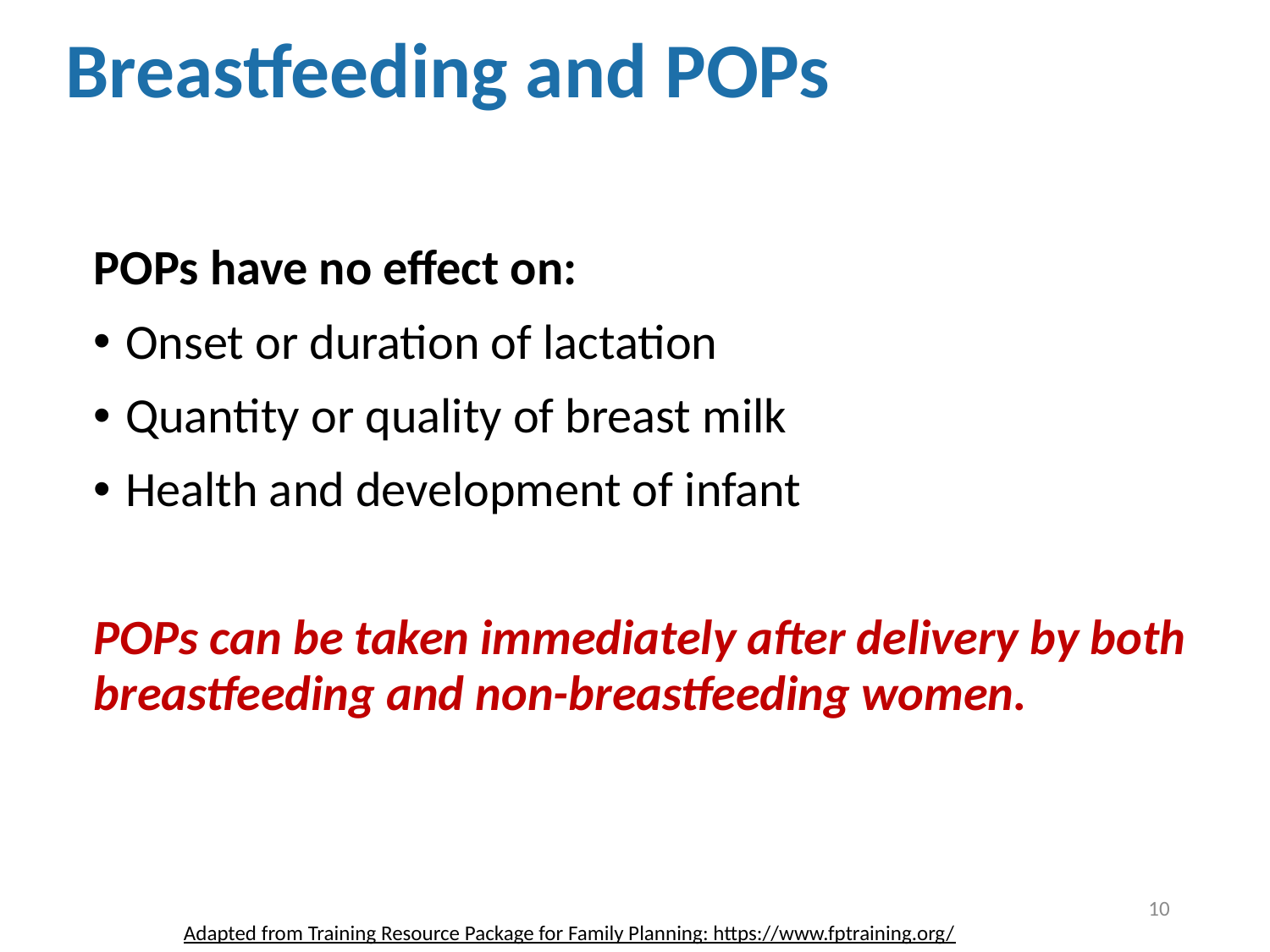

Breastfeeding and POPs
POPs have no effect on:
Onset or duration of lactation
Quantity or quality of breast milk
Health and development of infant

POPs can be taken immediately after delivery by both breastfeeding and non-breastfeeding women.

10
Adapted from Training Resource Package for Family Planning: https://www.fptraining.org/